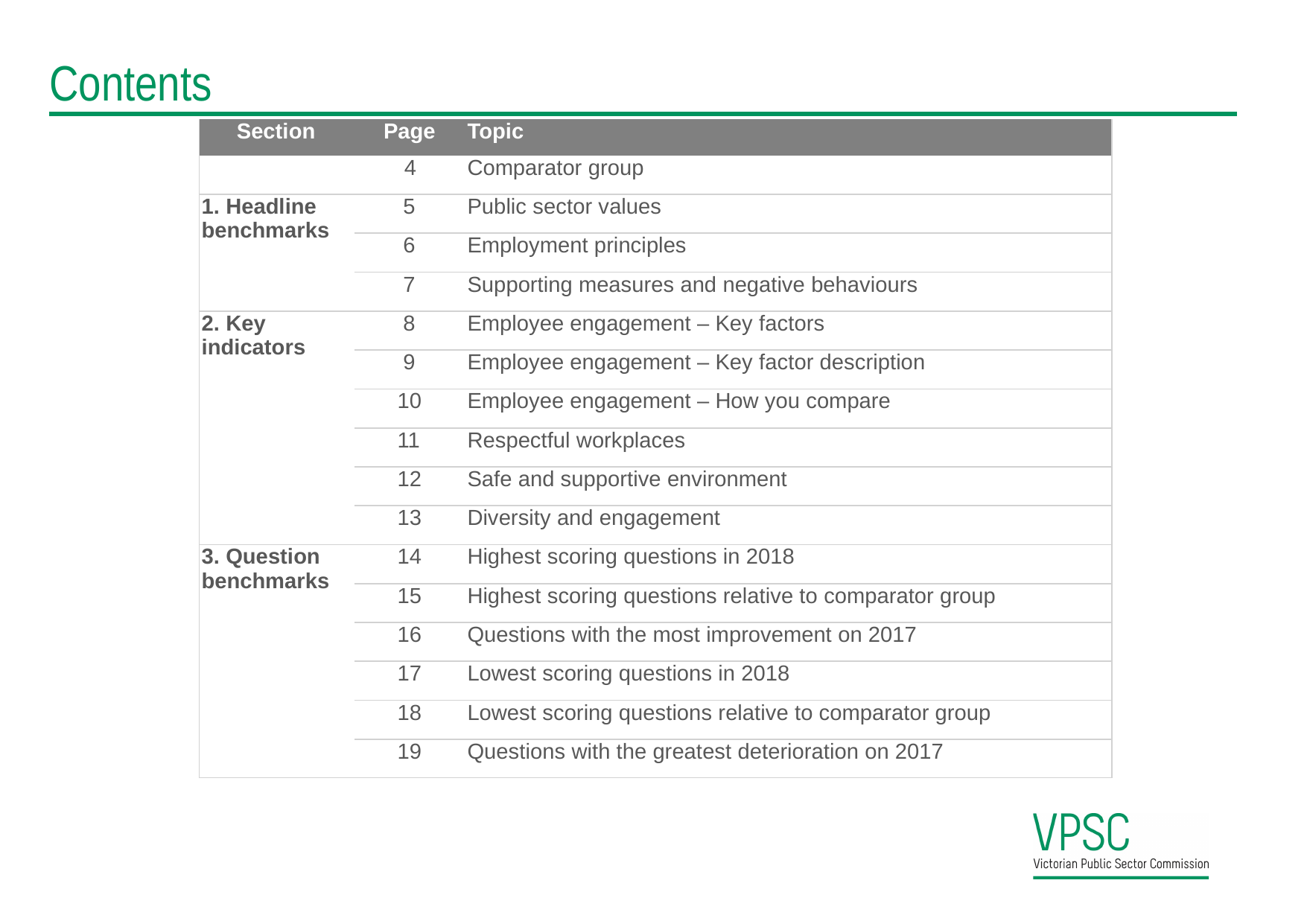

# Contents

| Section | Page | Topic |
| --- | --- | --- |
| 4 |  | Comparator group |
| 1. Headline benchmarks | 5 | Public sector values |
|  | 6 | Employment principles |
|  | 7 | Supporting measures and negative behaviours |
| 2. Key indicators | 8 | Employee engagement – Key factors |
|  | 9 | Employee engagement – Key factor description |
|  | 10 | Employee engagement – How you compare |
|  | 11 | Respectful workplaces |
|  | 12 | Safe and supportive environment |
|  | 13 | Diversity and engagement |
| 3. Question benchmarks | 14 | Highest scoring questions in 2018 |
|  | 15 | Highest scoring questions relative to comparator group |
|  | 16 | Questions with the most improvement on 2017 |
|  | 17 | Lowest scoring questions in 2018 |
|  | 18 | Lowest scoring questions relative to comparator group |
|  | 19 | Questions with the greatest deterioration on 2017 |